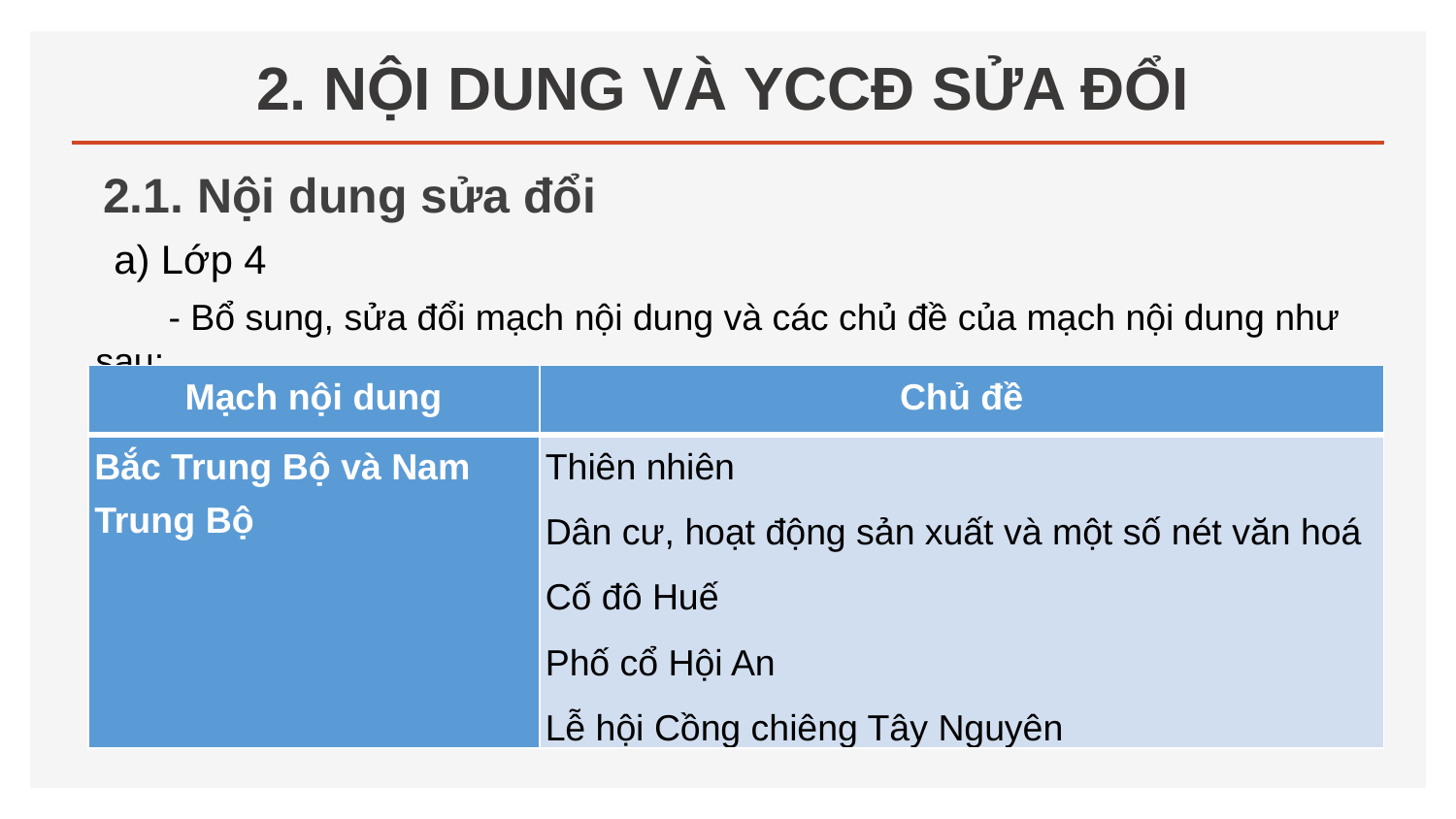

# 2. NỘI DUNG VÀ YCCĐ SỬA ĐỔI

a) Lớp 4
- Bổ sung, sửa đổi mạch nội dung và các chủ đề của mạch nội dung như sau:
2.1. Nội dung sửa đổi

| Mạch nội dung | Chủ đề |
| --- | --- |
| Bắc Trung Bộ và Nam Trung Bộ | Thiên nhiên Dân cư, hoạt động sản xuất và một số nét văn hoá Cố đô Huế Phố cổ Hội An Lễ hội Cồng chiêng Tây Nguyên |